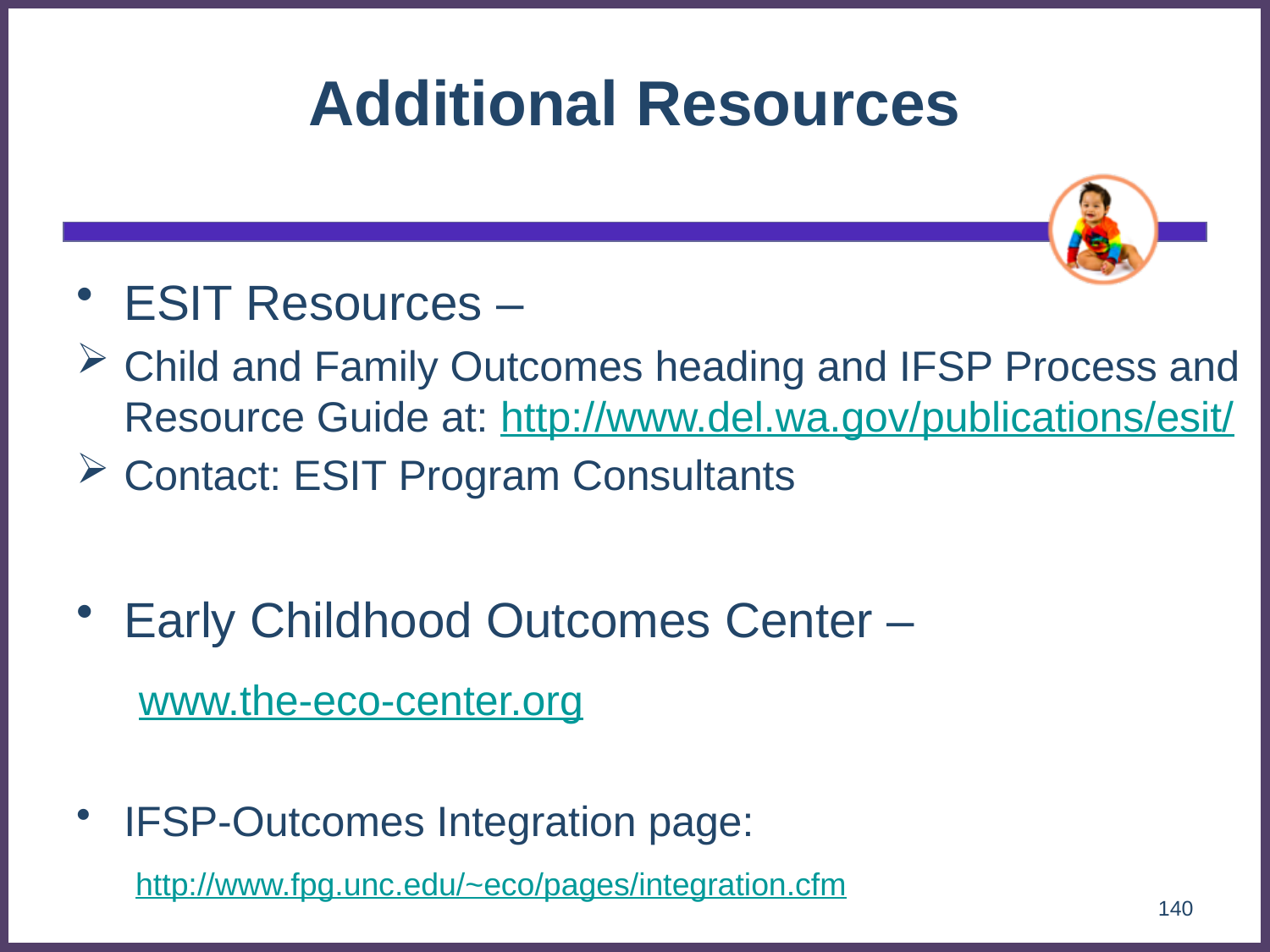

# Additional Resources
ESIT Resources –
Child and Family Outcomes heading and IFSP Process and Resource Guide at: http://www.del.wa.gov/publications/esit/
Contact: ESIT Program Consultants

Early Childhood Outcomes Center –
    www.the-eco-center.org

IFSP-Outcomes Integration page:
	 http://www.fpg.unc.edu/~eco/pages/integration.cfm

140